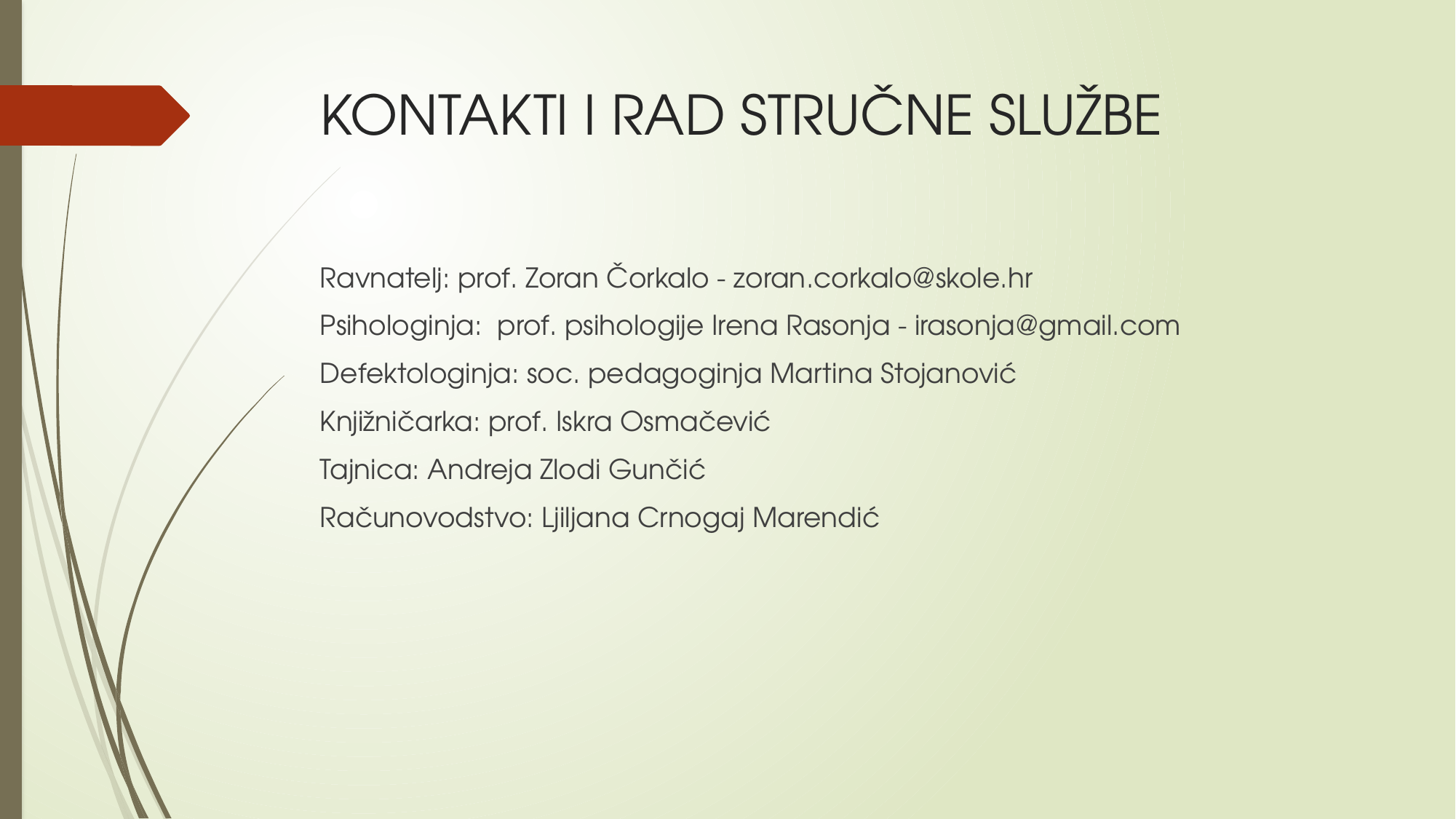

# KONTAKTI I RAD STRUČNE SLUŽBE
Ravnatelj: prof. Zoran Čorkalo - zoran.corkalo@skole.hr
Psihologinja:  prof. psihologije Irena Rasonja - irasonja@gmail.com
Defektologinja: soc. pedagoginja Martina Stojanović
Knjižničarka: prof. Iskra Osmačević
Tajnica: Andreja Zlodi Gunčić
Računovodstvo: Ljiljana Crnogaj Marendić